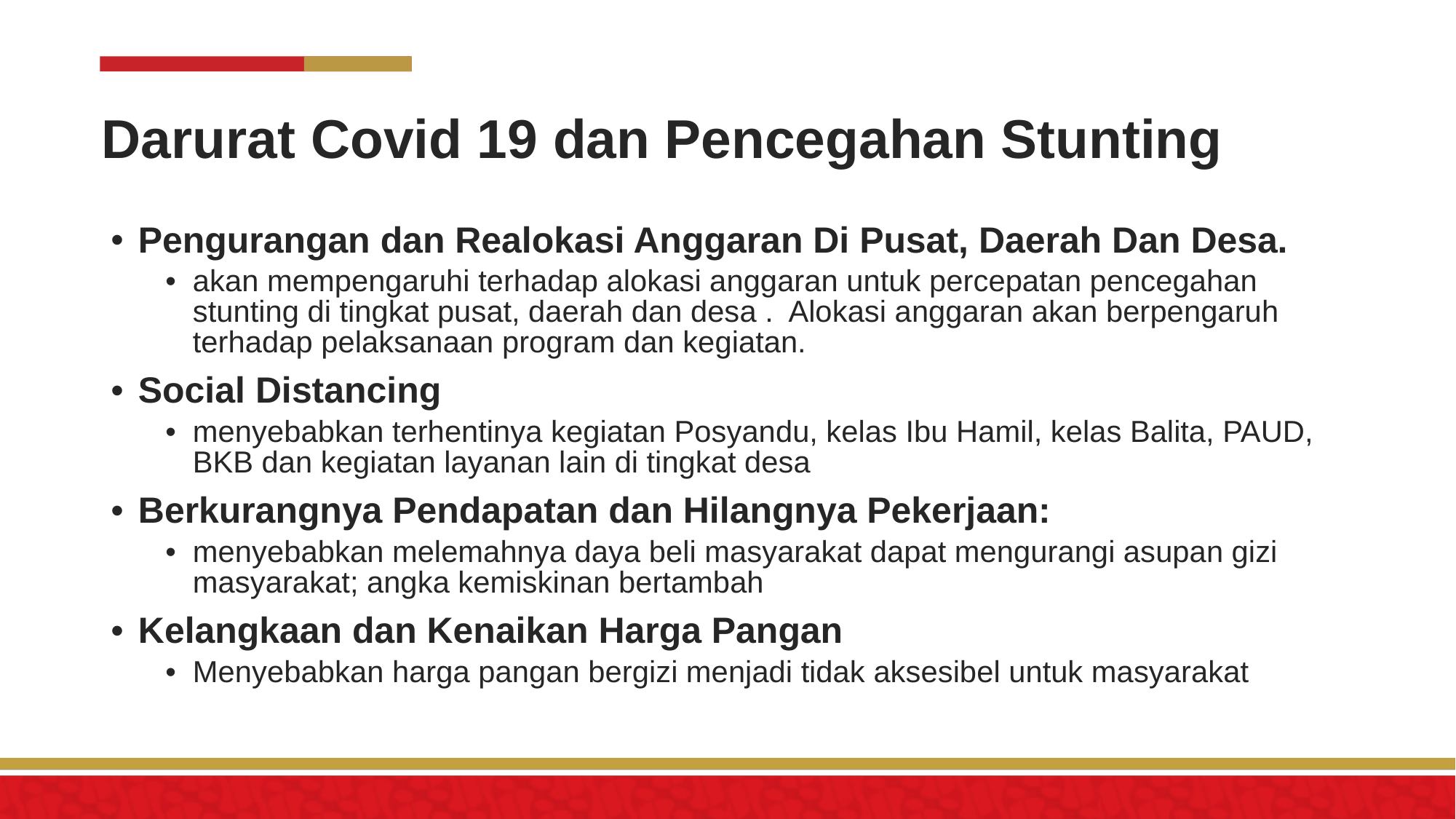

Darurat Covid 19 dan Pencegahan Stunting
Pengurangan dan Realokasi Anggaran Di Pusat, Daerah Dan Desa.
akan mempengaruhi terhadap alokasi anggaran untuk percepatan pencegahan stunting di tingkat pusat, daerah dan desa .  Alokasi anggaran akan berpengaruh terhadap pelaksanaan program dan kegiatan.
Social Distancing
menyebabkan terhentinya kegiatan Posyandu, kelas Ibu Hamil, kelas Balita, PAUD, BKB dan kegiatan layanan lain di tingkat desa
Berkurangnya Pendapatan dan Hilangnya Pekerjaan:
menyebabkan melemahnya daya beli masyarakat dapat mengurangi asupan gizi masyarakat; angka kemiskinan bertambah
Kelangkaan dan Kenaikan Harga Pangan
Menyebabkan harga pangan bergizi menjadi tidak aksesibel untuk masyarakat